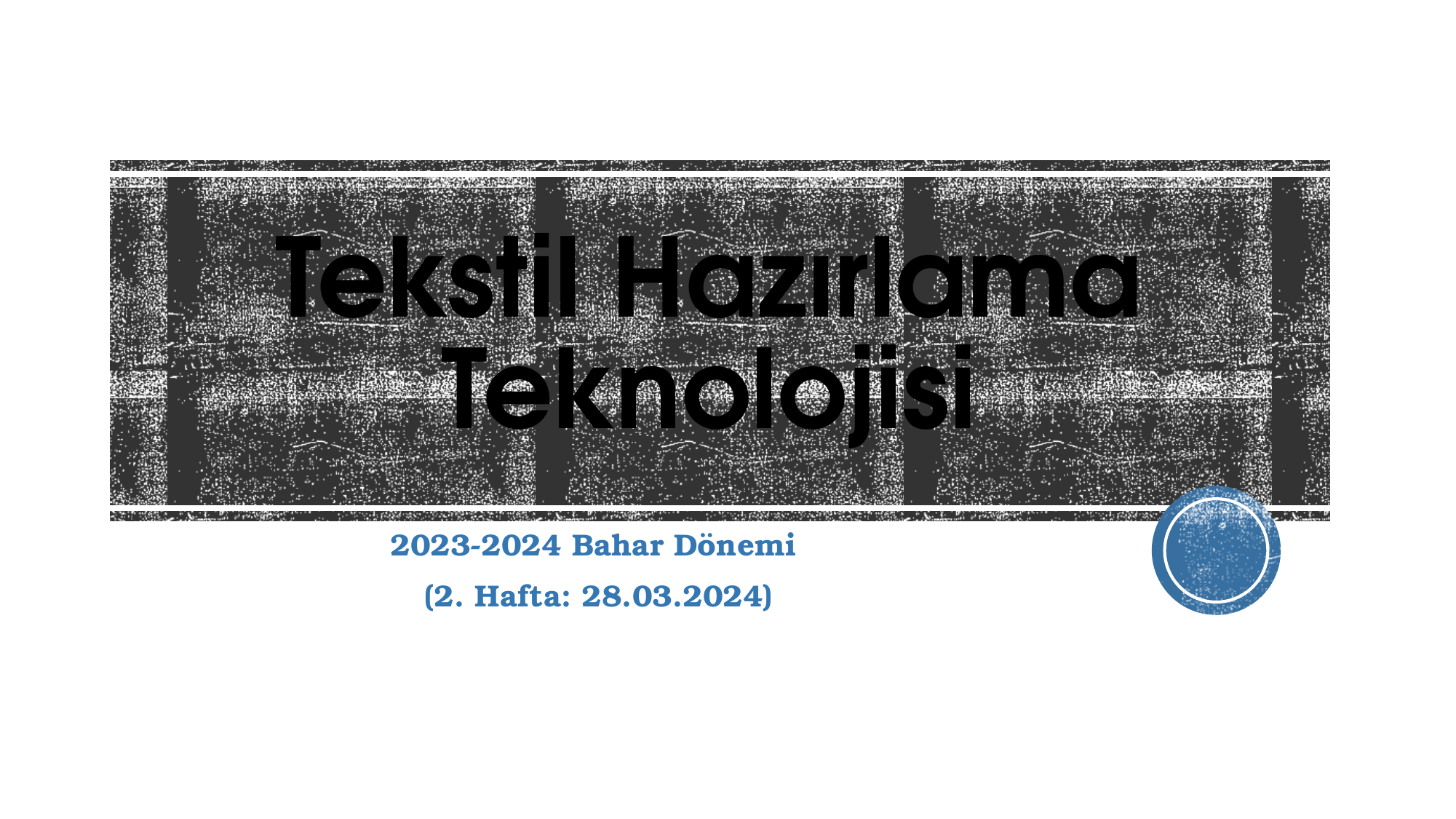

# Tekstil Hazırlama Teknolojisi
2023-2024 Bahar Dönemi
(2. Hafta: 28.03.2024)